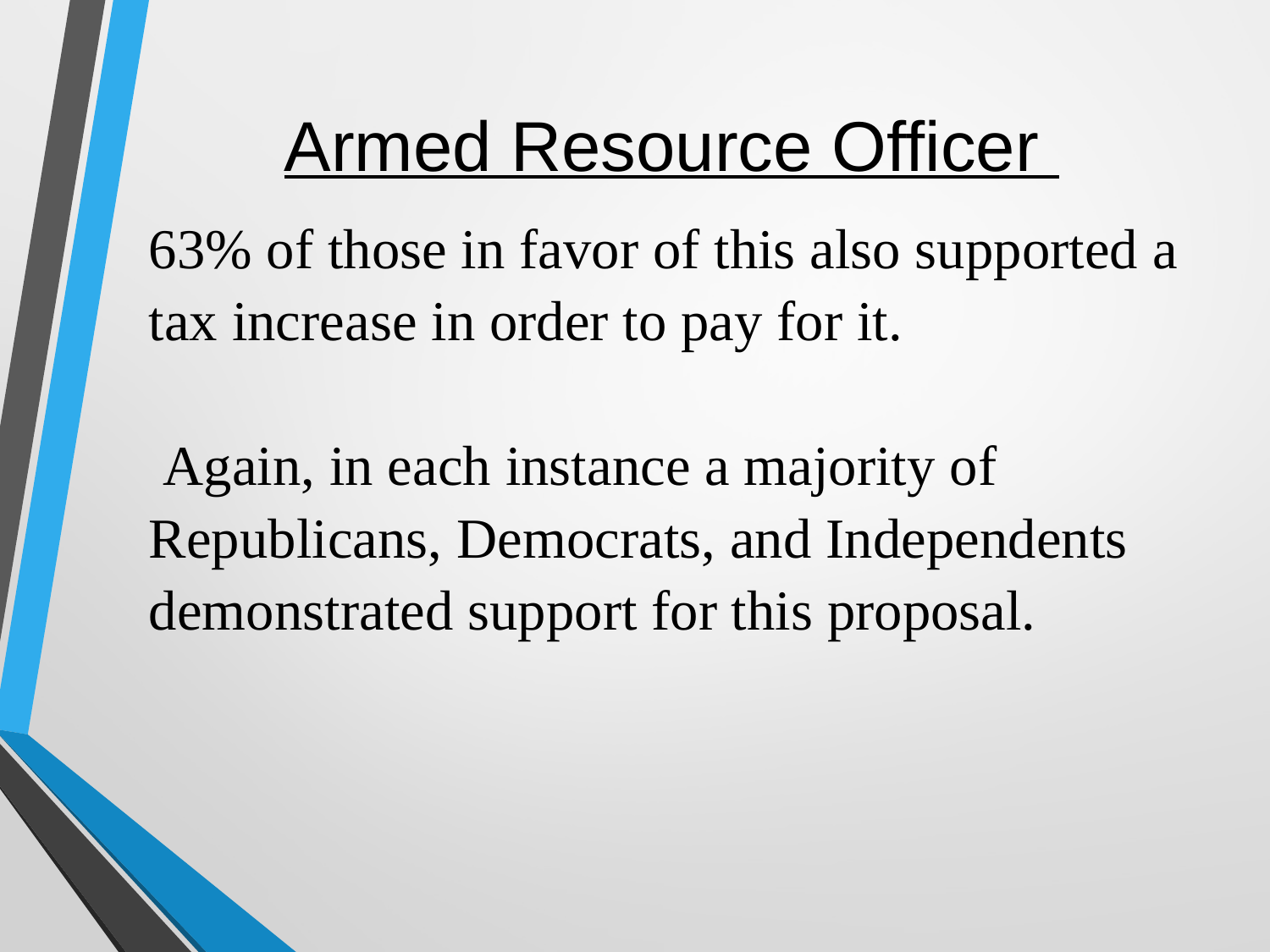

# Armed Resource Officer
63% of those in favor of this also supported a tax increase in order to pay for it.

 Again, in each instance a majority of Republicans, Democrats, and Independents demonstrated support for this proposal.